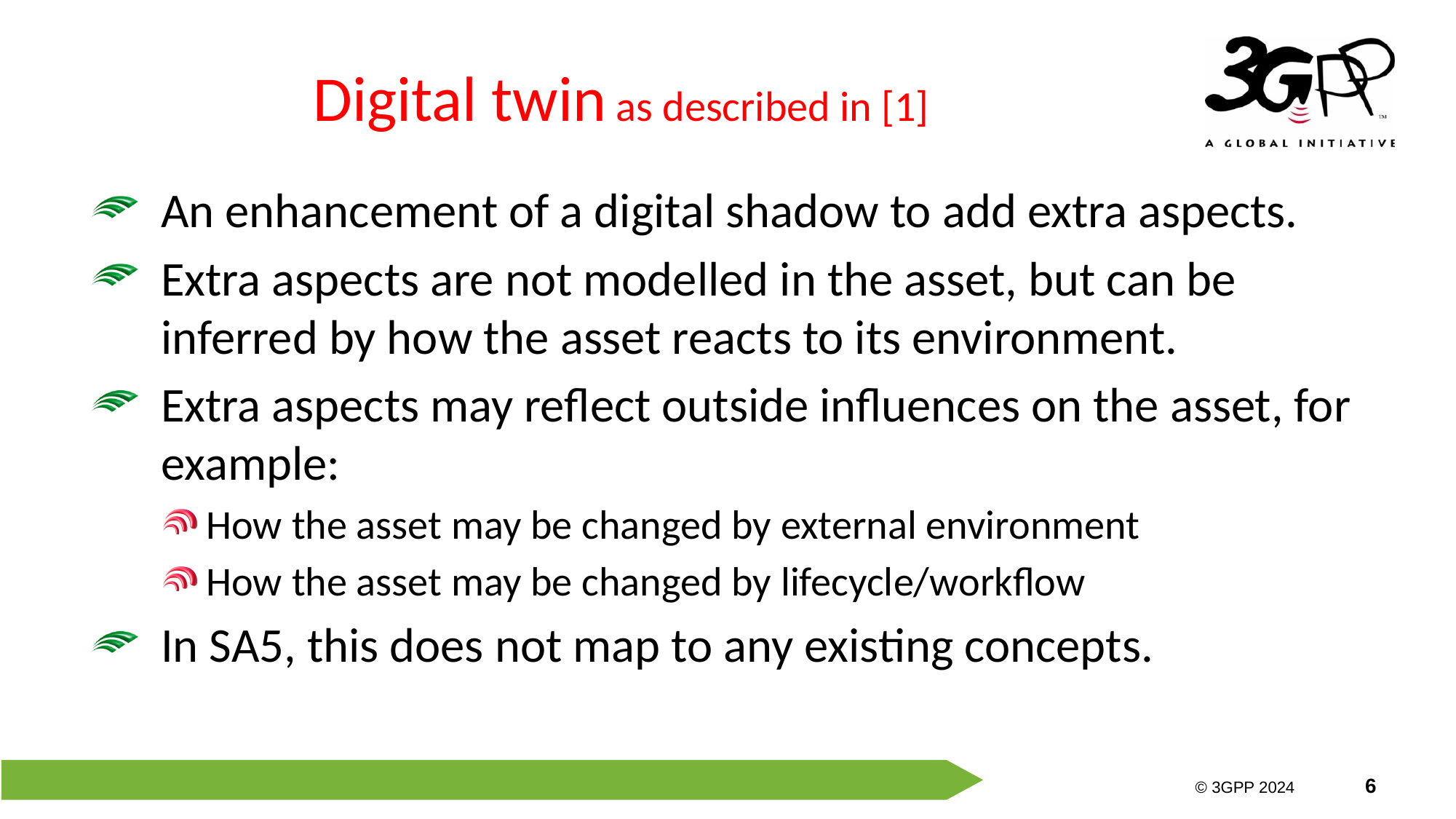

# Digital twin as described in [1]
An enhancement of a digital shadow to add extra aspects.
Extra aspects are not modelled in the asset, but can be inferred by how the asset reacts to its environment.
Extra aspects may reflect outside influences on the asset, for example:
How the asset may be changed by external environment
How the asset may be changed by lifecycle/workflow
In SA5, this does not map to any existing concepts.